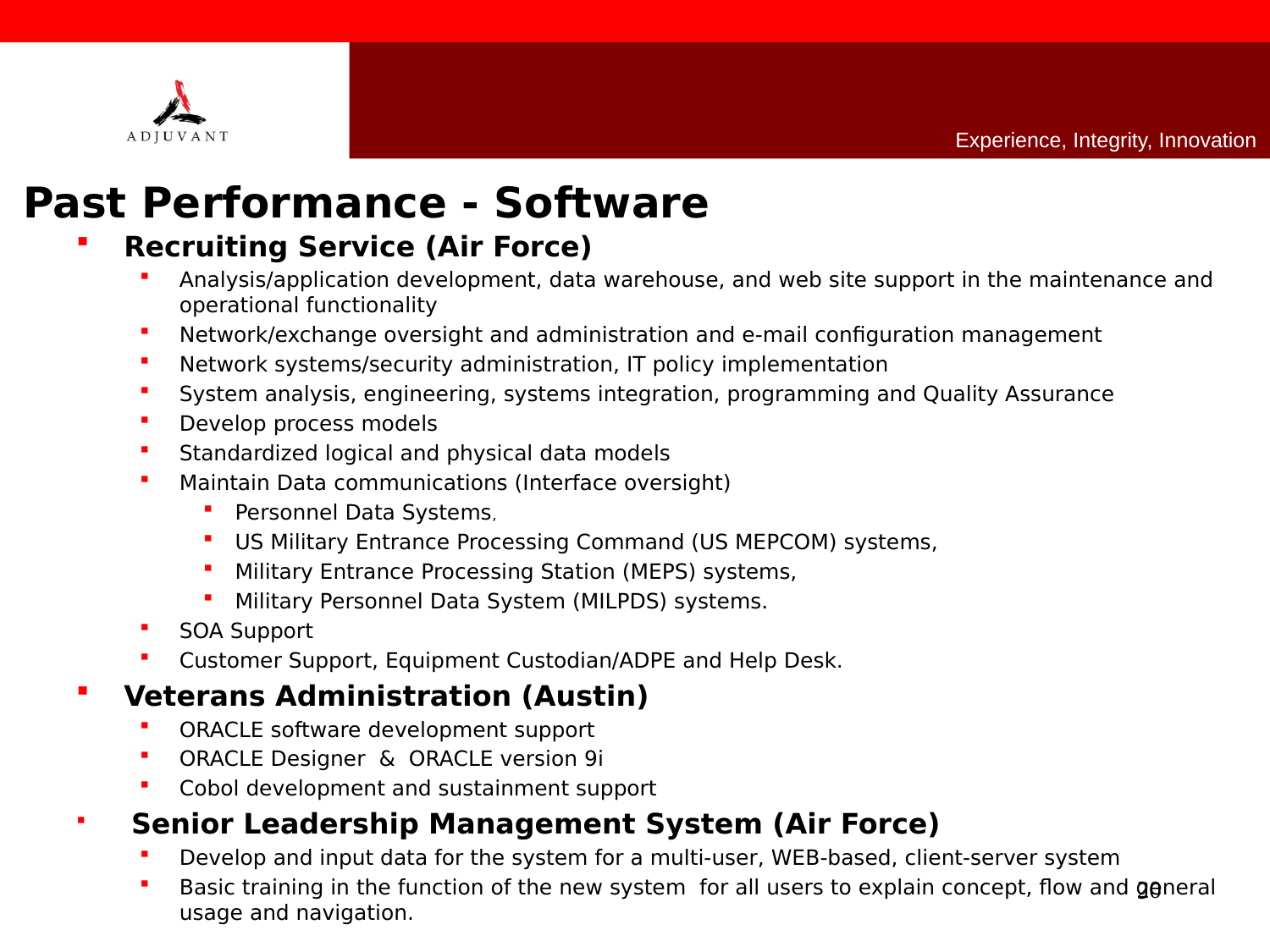

Experience, Integrity, Innovation
Past Performance - Software
Recruiting Service (Air Force)
Analysis/application development, data warehouse, and web site support in the maintenance and operational functionality
Network/exchange oversight and administration and e-mail configuration management
Network systems/security administration, IT policy implementation
System analysis, engineering, systems integration, programming and Quality Assurance
Develop process models
Standardized logical and physical data models
Maintain Data communications (Interface oversight)
Personnel Data Systems,
US Military Entrance Processing Command (US MEPCOM) systems,
Military Entrance Processing Station (MEPS) systems,
Military Personnel Data System (MILPDS) systems.
SOA Support
Customer Support, Equipment Custodian/ADPE and Help Desk.
Veterans Administration (Austin)
ORACLE software development support
ORACLE Designer  &  ORACLE version 9i
Cobol development and sustainment support
 Senior Leadership Management System (Air Force)
Develop and input data for the system for a multi-user, WEB-based, client-server system
Basic training in the function of the new system  for all users to explain concept, flow and general usage and navigation.

20